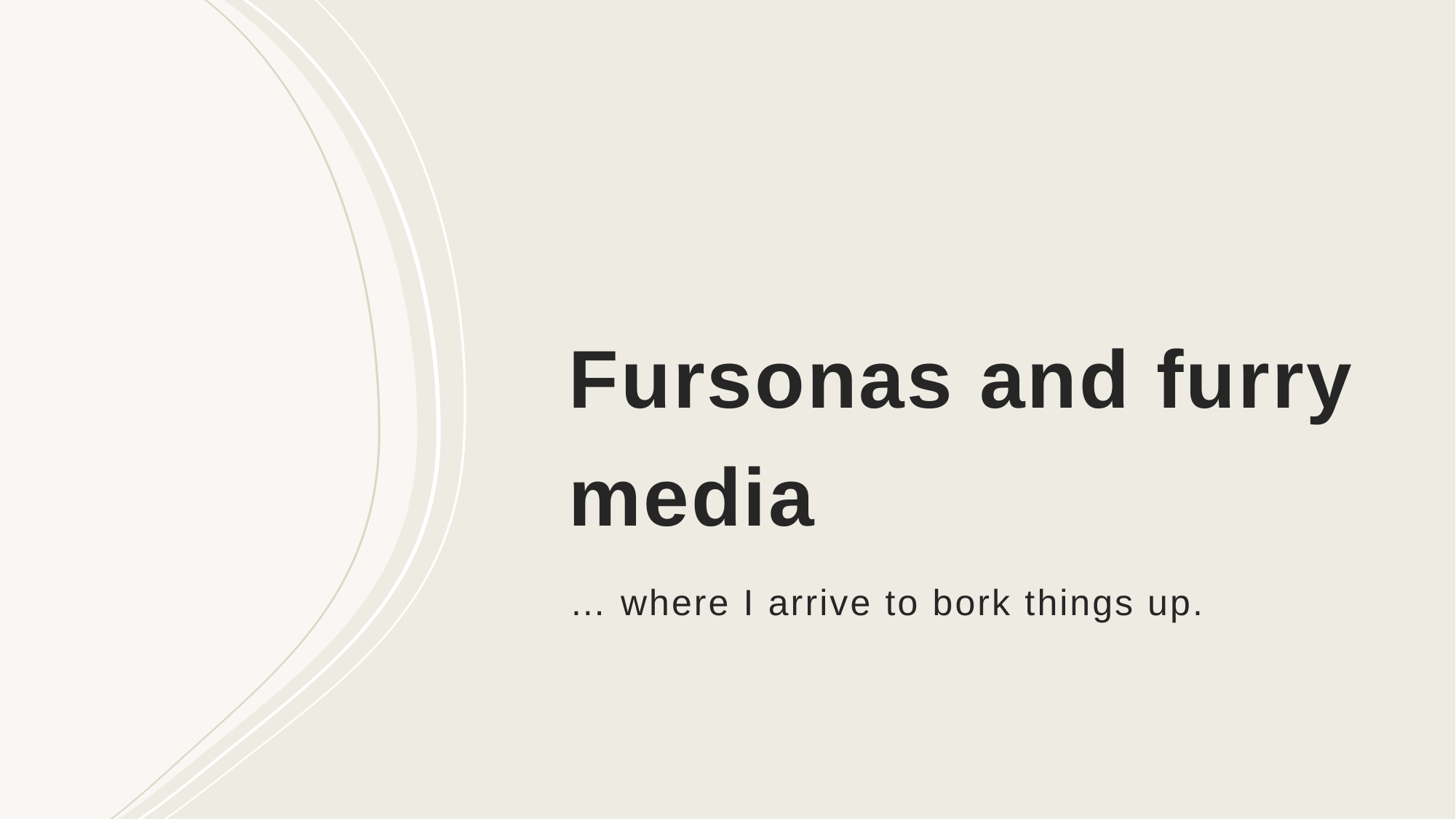

# Fursonas and furry media
… where I arrive to bork things up.